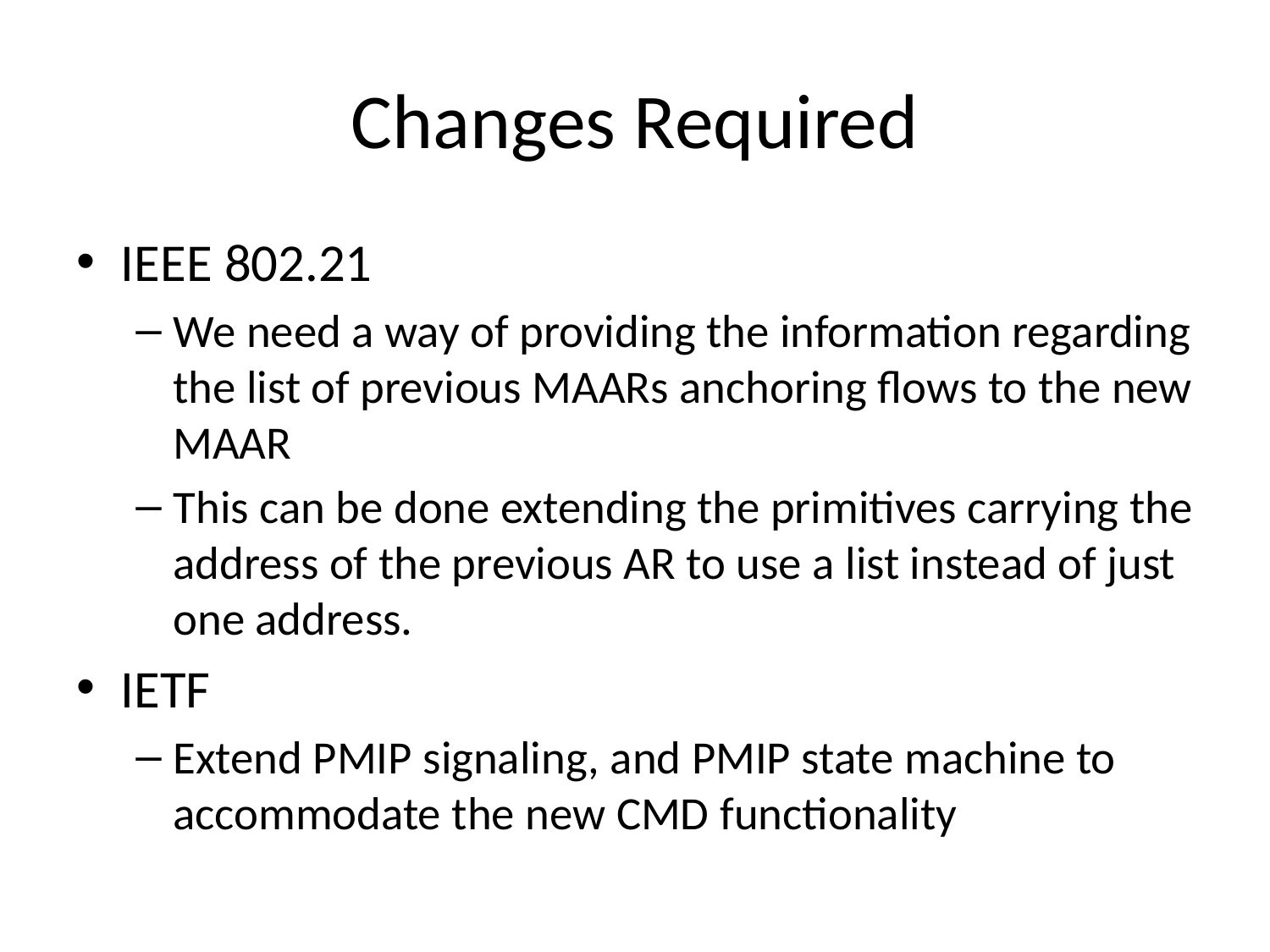

# Changes Required
IEEE 802.21
We need a way of providing the information regarding the list of previous MAARs anchoring flows to the new MAAR
This can be done extending the primitives carrying the address of the previous AR to use a list instead of just one address.
IETF
Extend PMIP signaling, and PMIP state machine to accommodate the new CMD functionality